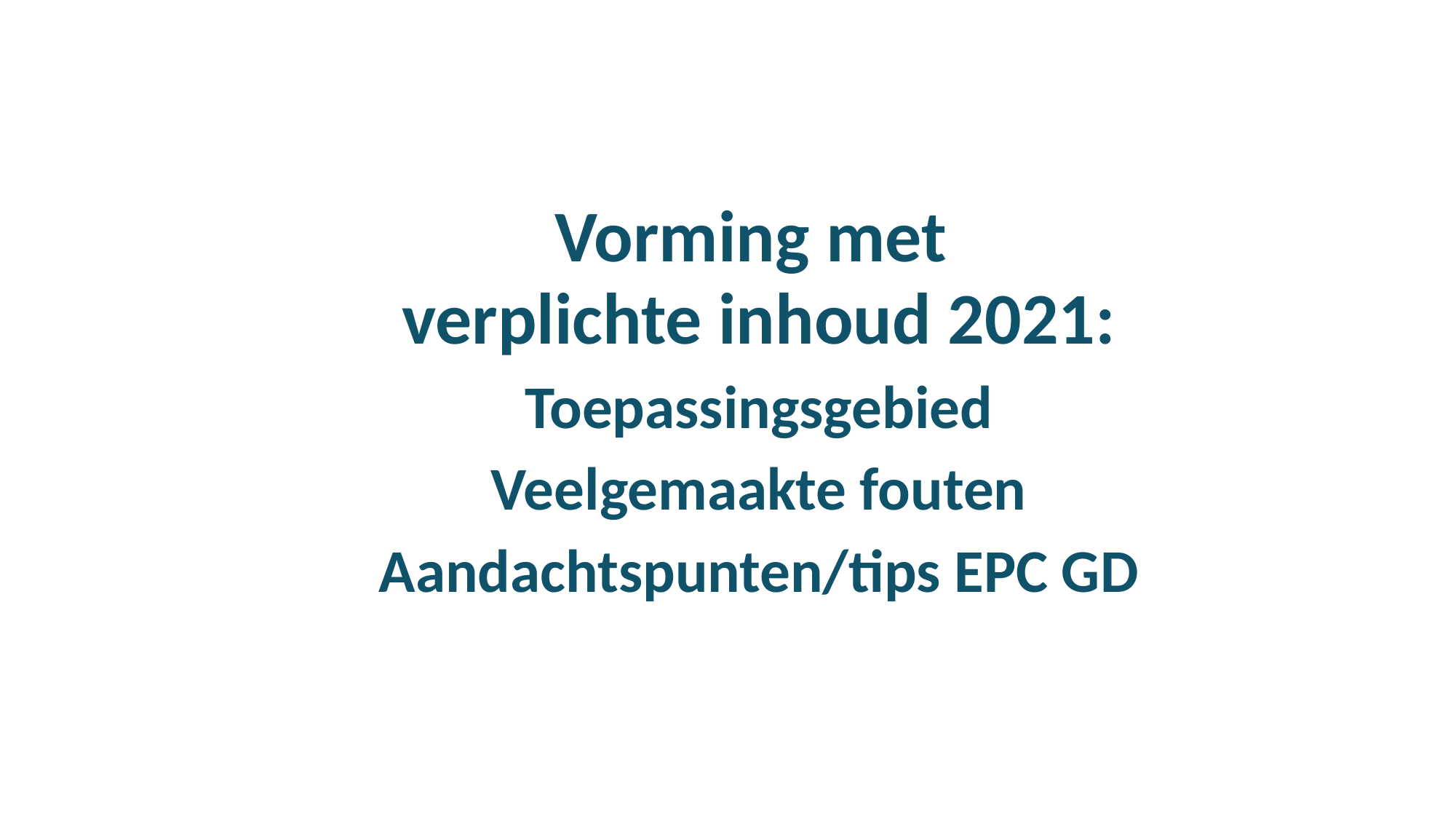

Vorming met
verplichte inhoud 2021:
Toepassingsgebied
Veelgemaakte fouten
Aandachtspunten/tips EPC GD